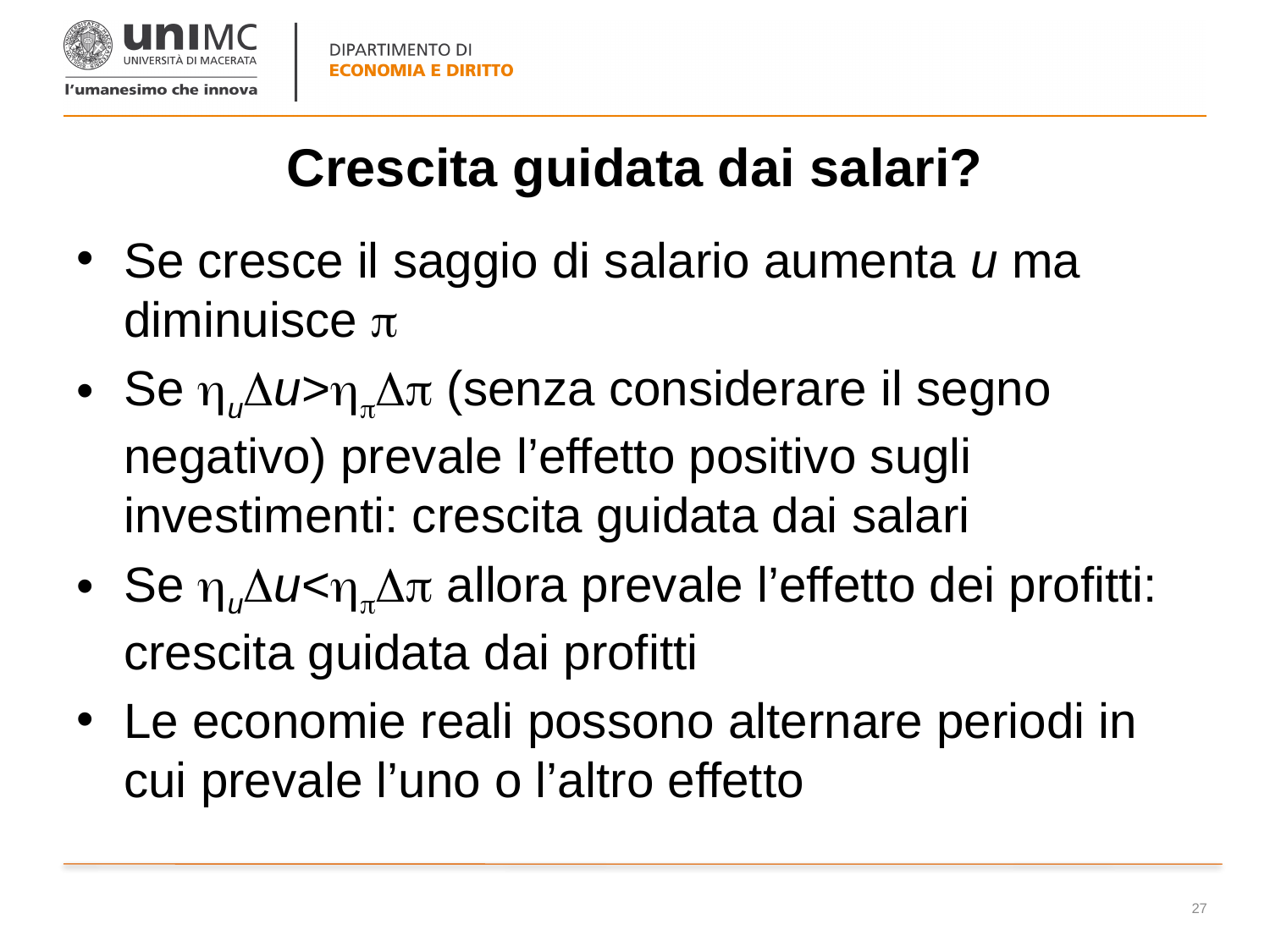

# Crescita guidata dai salari?
Se cresce il saggio di salario aumenta u ma diminuisce π
Se ηuΔu>ηπΔπ (senza considerare il segno negativo) prevale l’effetto positivo sugli investimenti: crescita guidata dai salari
Se ηuΔu<ηπΔπ allora prevale l’effetto dei profitti: crescita guidata dai profitti
Le economie reali possono alternare periodi in cui prevale l’uno o l’altro effetto
27